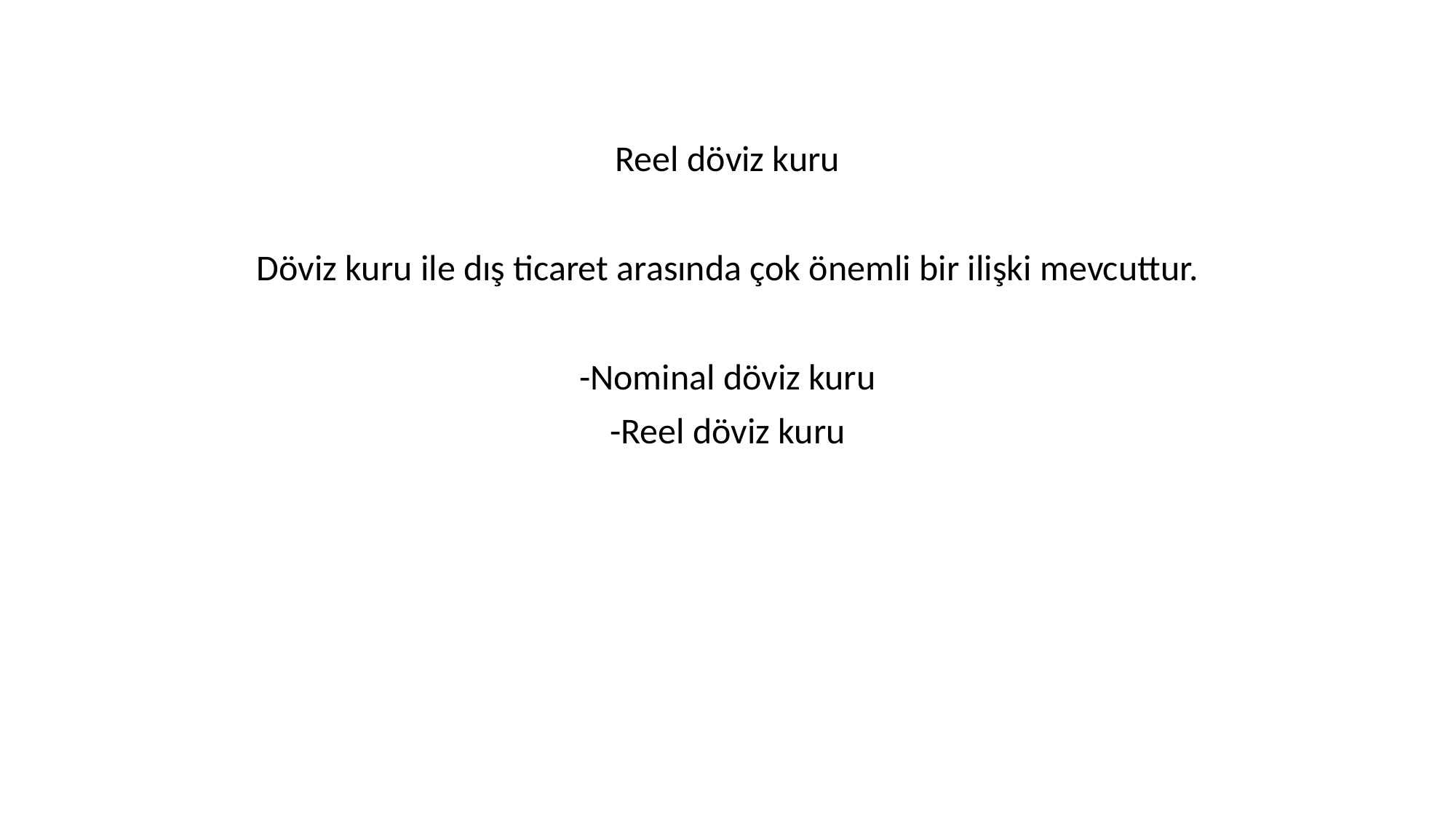

# Reel döviz kuru

Döviz kuru ile dış ticaret arasında çok önemli bir ilişki mevcuttur.

-Nominal döviz kuru
-Reel döviz kuru